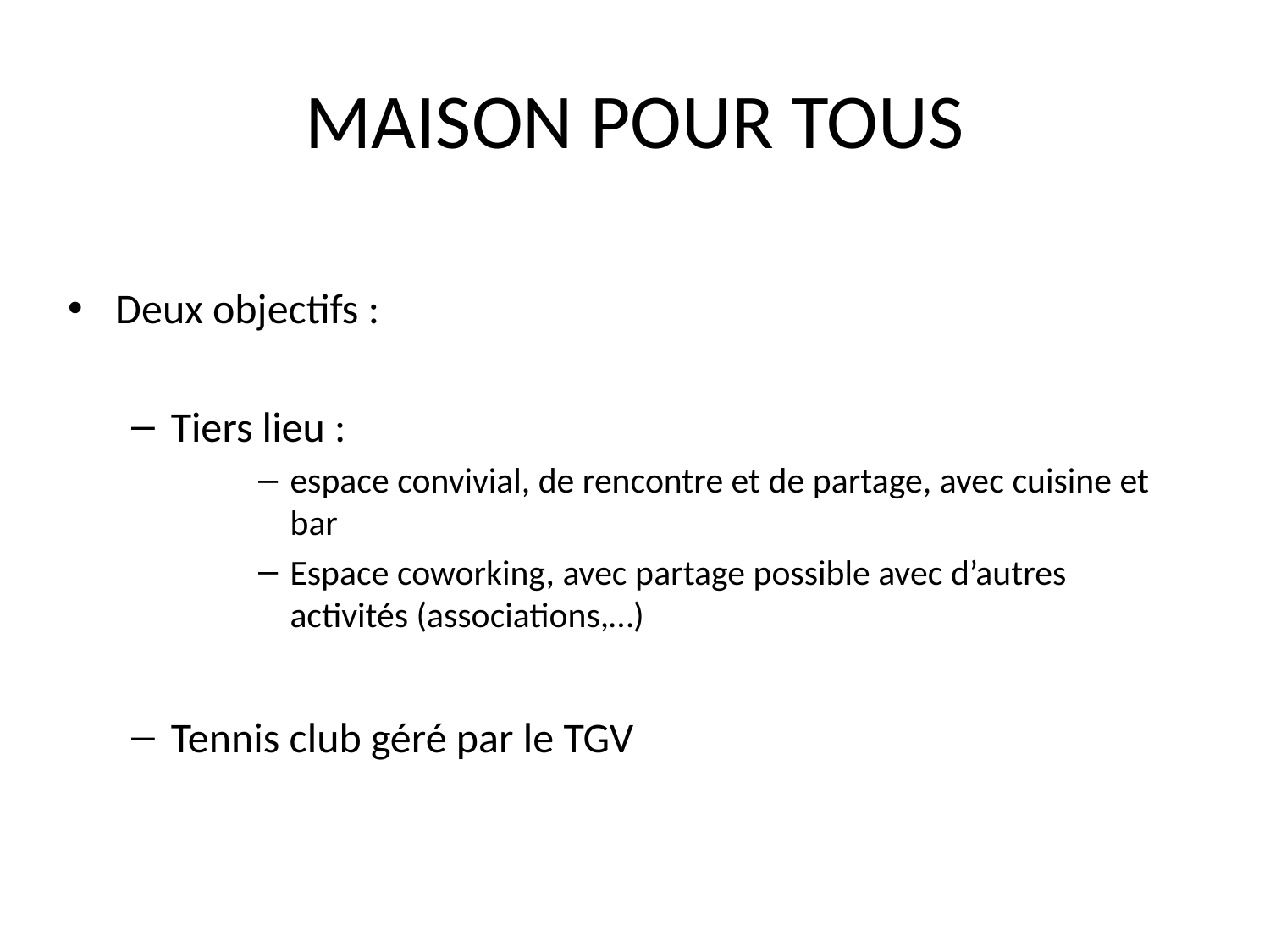

# MAISON POUR TOUS

Deux objectifs :

Tiers lieu :
espace convivial, de rencontre et de partage, avec cuisine et bar
Espace coworking, avec partage possible avec d’autres activités (associations,…)

Tennis club géré par le TGV